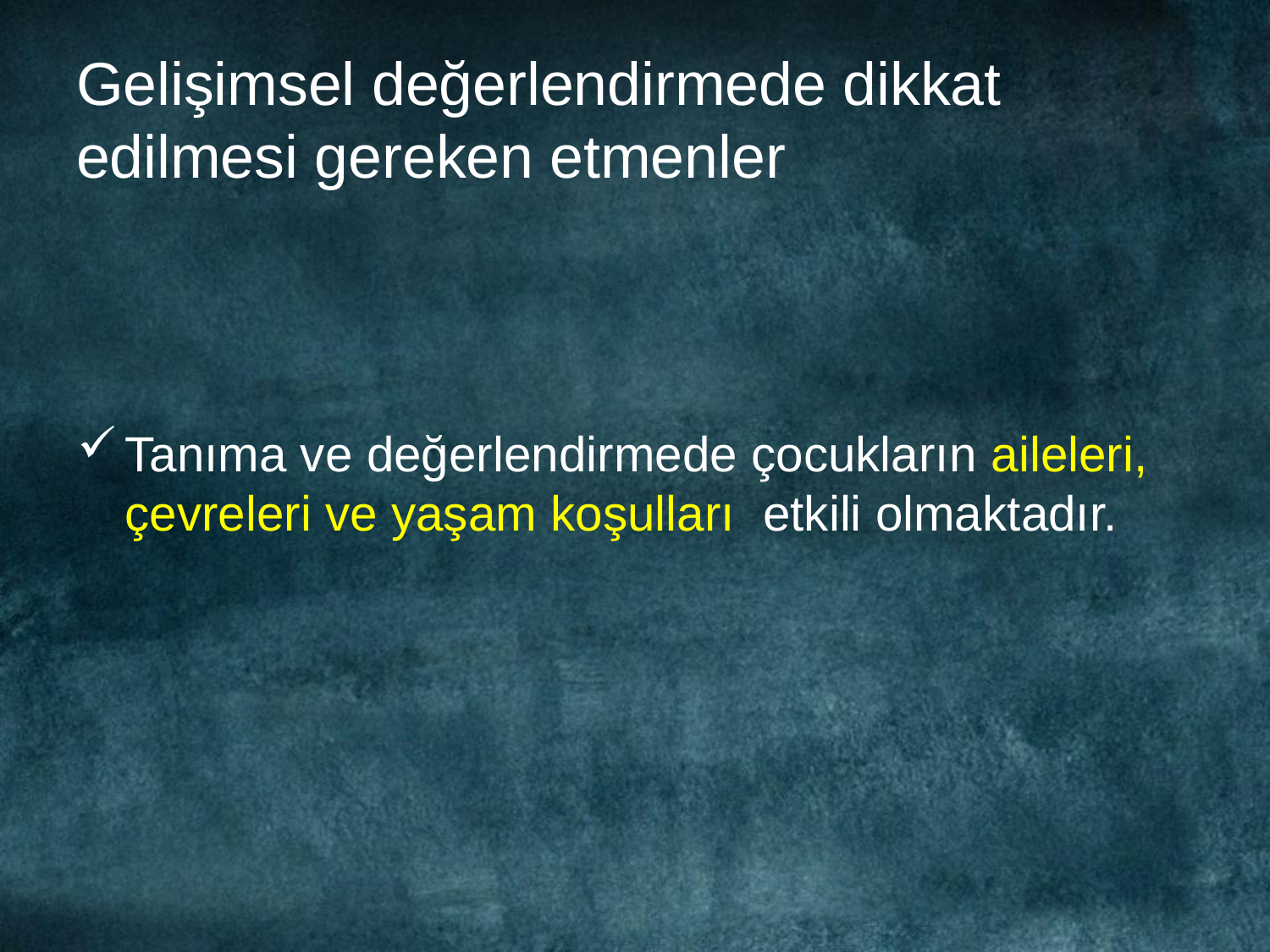

# Gelişimsel değerlendirmede dikkat edilmesi gereken etmenler
Tanıma ve değerlendirmede çocukların aileleri, çevreleri ve yaşam koşulları  etkili olmaktadır.